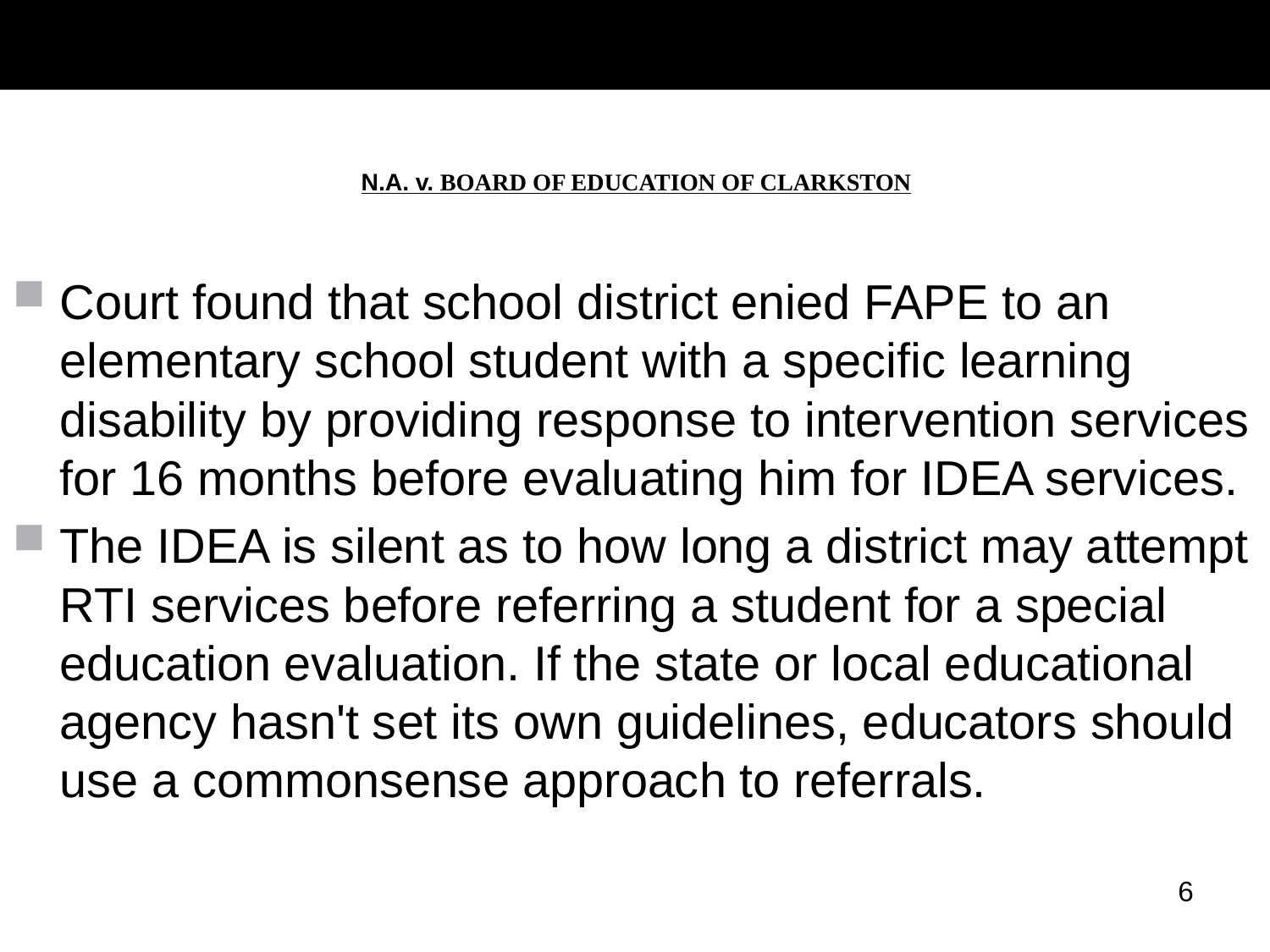

# N.A. v. BOARD OF EDUCATION OF CLARKSTON
Court found that school district enied FAPE to an elementary school student with a specific learning disability by providing response to intervention services for 16 months before evaluating him for IDEA services.
The IDEA is silent as to how long a district may attempt RTI services before referring a student for a special education evaluation. If the state or local educational agency hasn't set its own guidelines, educators should use a commonsense approach to referrals.
6